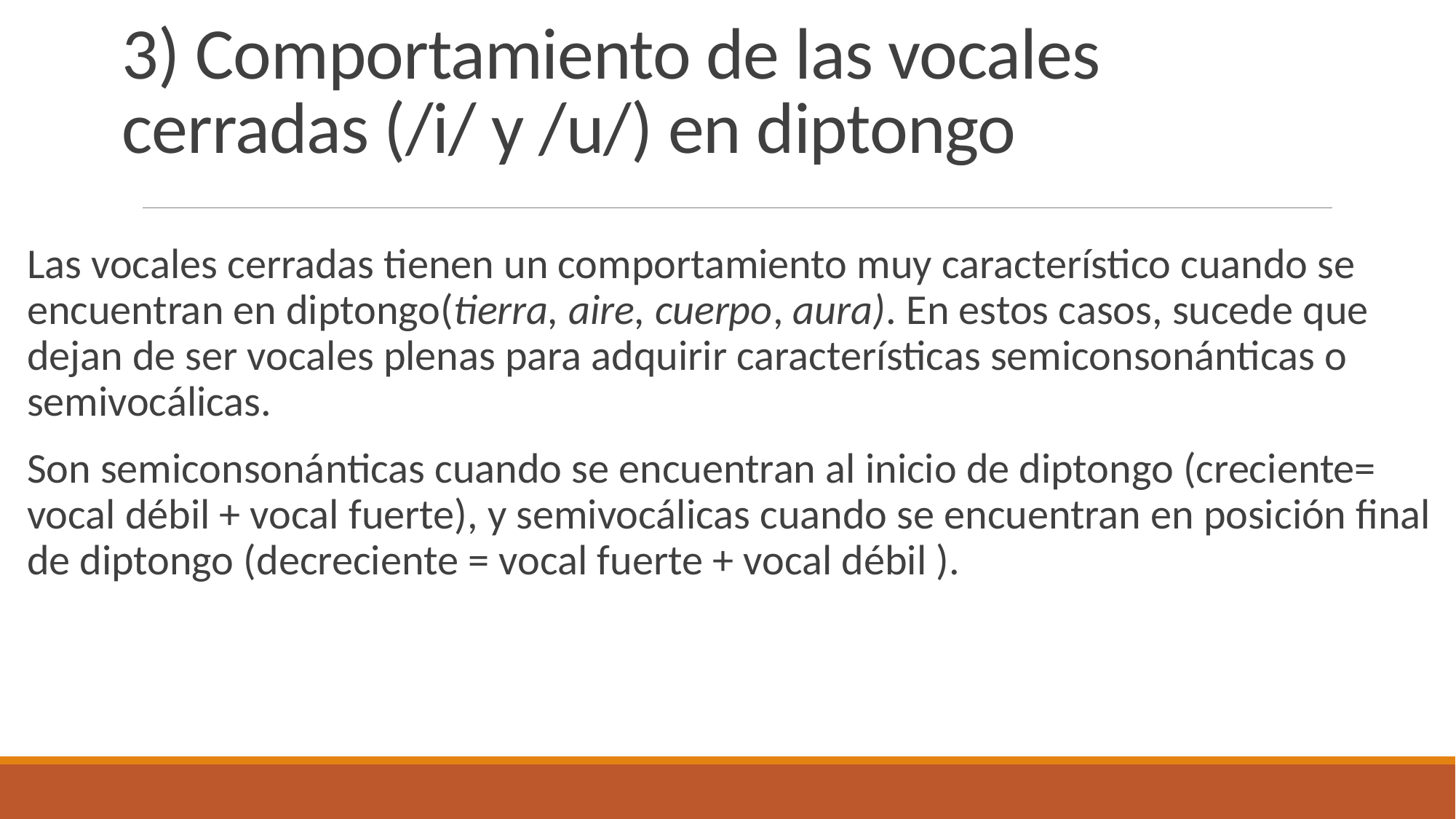

# 3) Comportamiento de las vocales cerradas (/i/ y /u/) en diptongo
Las vocales cerradas tienen un comportamiento muy característico cuando se encuentran en diptongo(tierra, aire, cuerpo, aura). En estos casos, sucede que dejan de ser vocales plenas para adquirir características semiconsonánticas o semivocálicas.
Son semiconsonánticas cuando se encuentran al inicio de diptongo (creciente= vocal débil + vocal fuerte), y semivocálicas cuando se encuentran en posición final de diptongo (decreciente = vocal fuerte + vocal débil ).